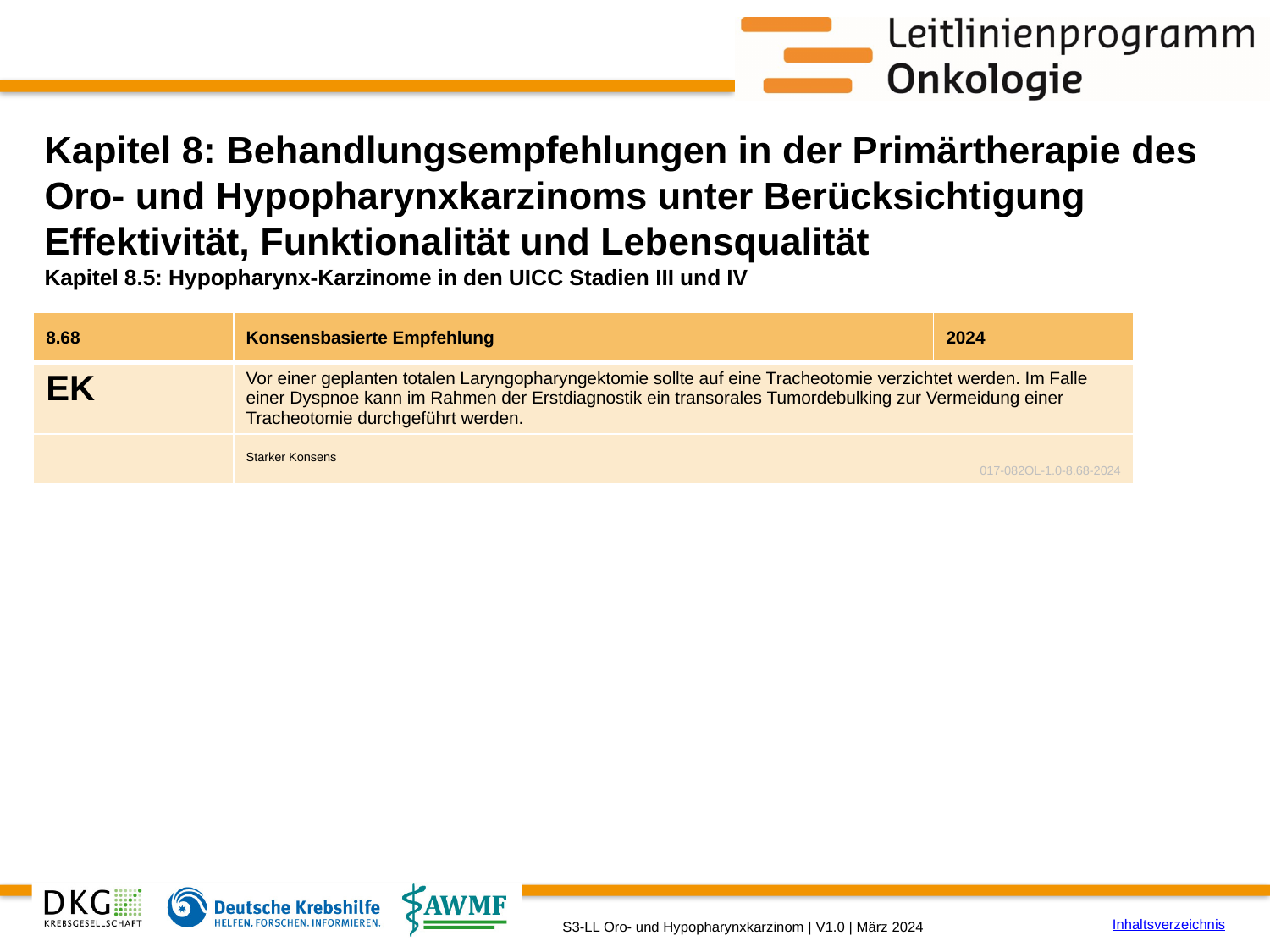

# Kapitel 8: Behandlungsempfehlungen in der Primärtherapie des Oro- und Hypopharynxkarzinoms unter Berücksichtigung Effektivität, Funktionalität und Lebensqualität
Kapitel 8.5: Hypopharynx-Karzinome in den UICC Stadien III und IV
| 8.68 | Konsensbasierte Empfehlung | 2024 |
| --- | --- | --- |
| EK | Vor einer geplanten totalen Laryngopharyngektomie sollte auf eine Tracheotomie verzichtet werden. Im Falle einer Dyspnoe kann im Rahmen der Erstdiagnostik ein transorales Tumordebulking zur Vermeidung einer Tracheotomie durchgeführt werden. |  |
|  | Starker Konsens 017-082OL-1.0-8.68-2024 |  |
Inhaltsverzeichnis
S3-LL Oro- und Hypopharynxkarzinom | V1.0 | März 2024